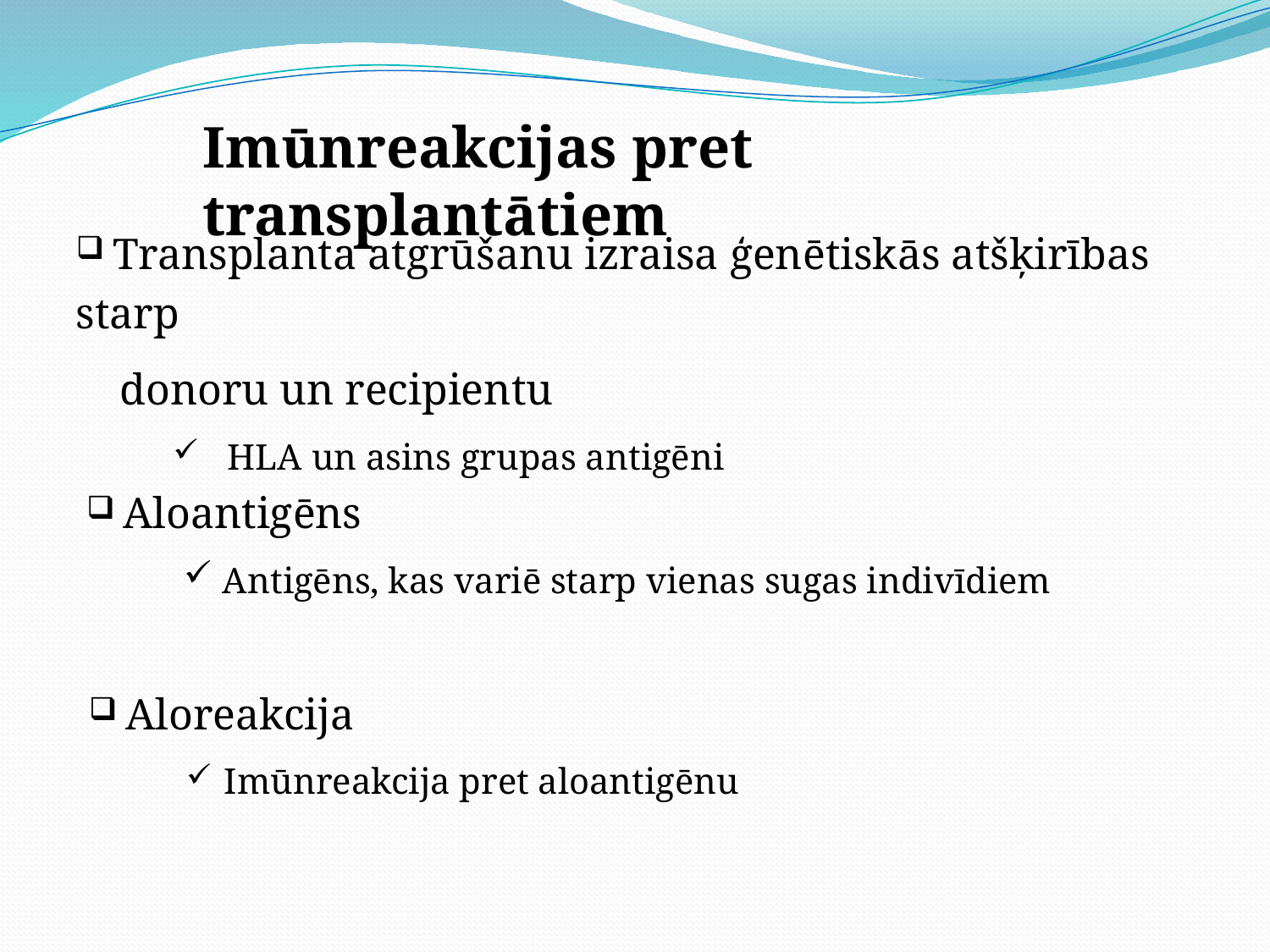

Imūnreakcijas pret transplantātiem
 Transplanta atgrūšanu izraisa ģenētiskās atšķirības starp
    donoru un recipientu
   HLA un asins grupas antigēni
 Aloantigēns
 Antigēns, kas variē starp vienas sugas indivīdiem
 Aloreakcija
 Imūnreakcija pret aloantigēnu